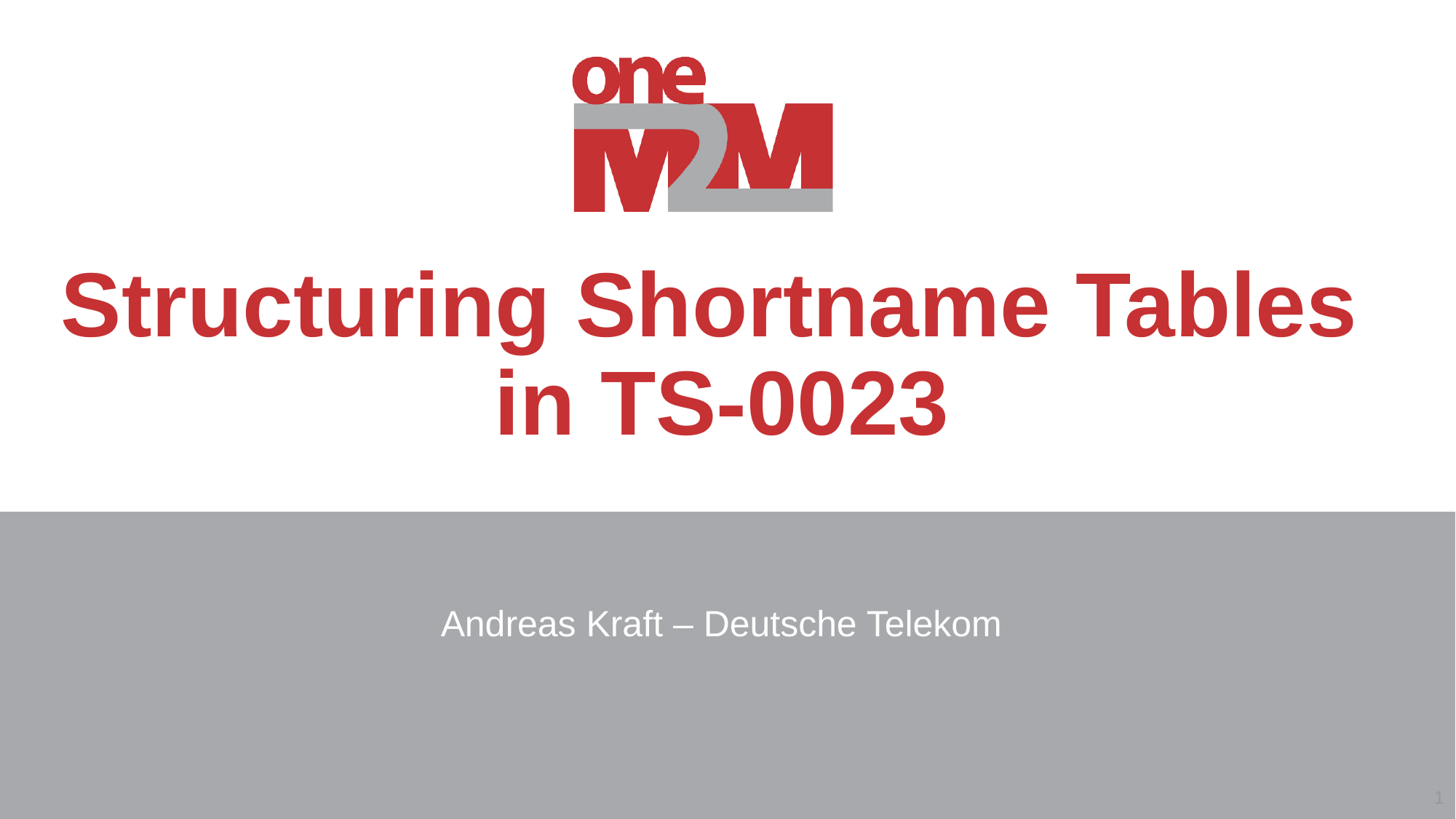

# Structuring Shortname Tables in TS-0023
Andreas Kraft – Deutsche Telekom
1